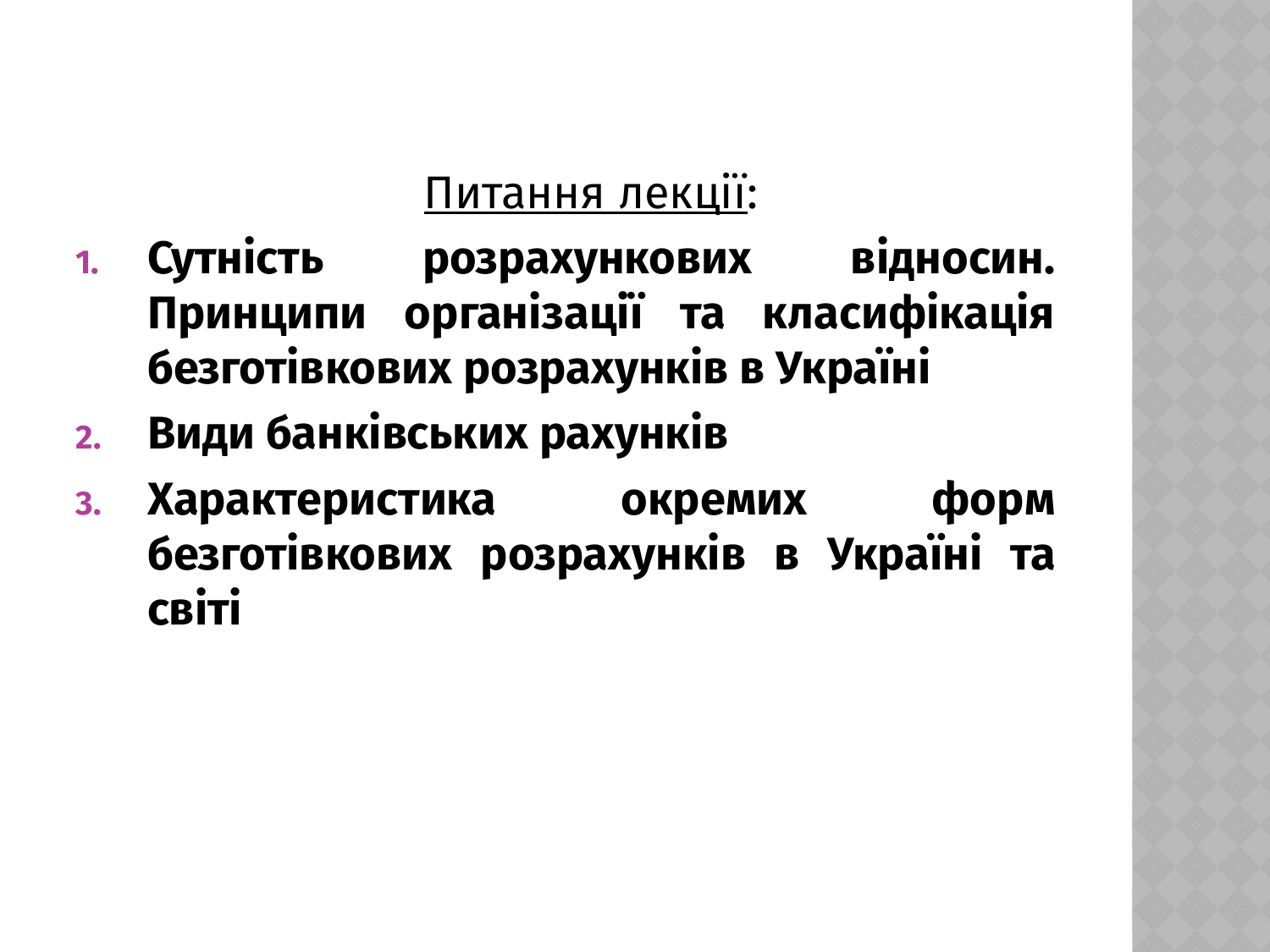

Питання лекції:
Сутність розрахункових відносин. Принципи організації та класифікація безготівкових розрахунків в Україні
Види банківських рахунків
Характеристика окремих форм безготівкових розрахунків в Україні та світі